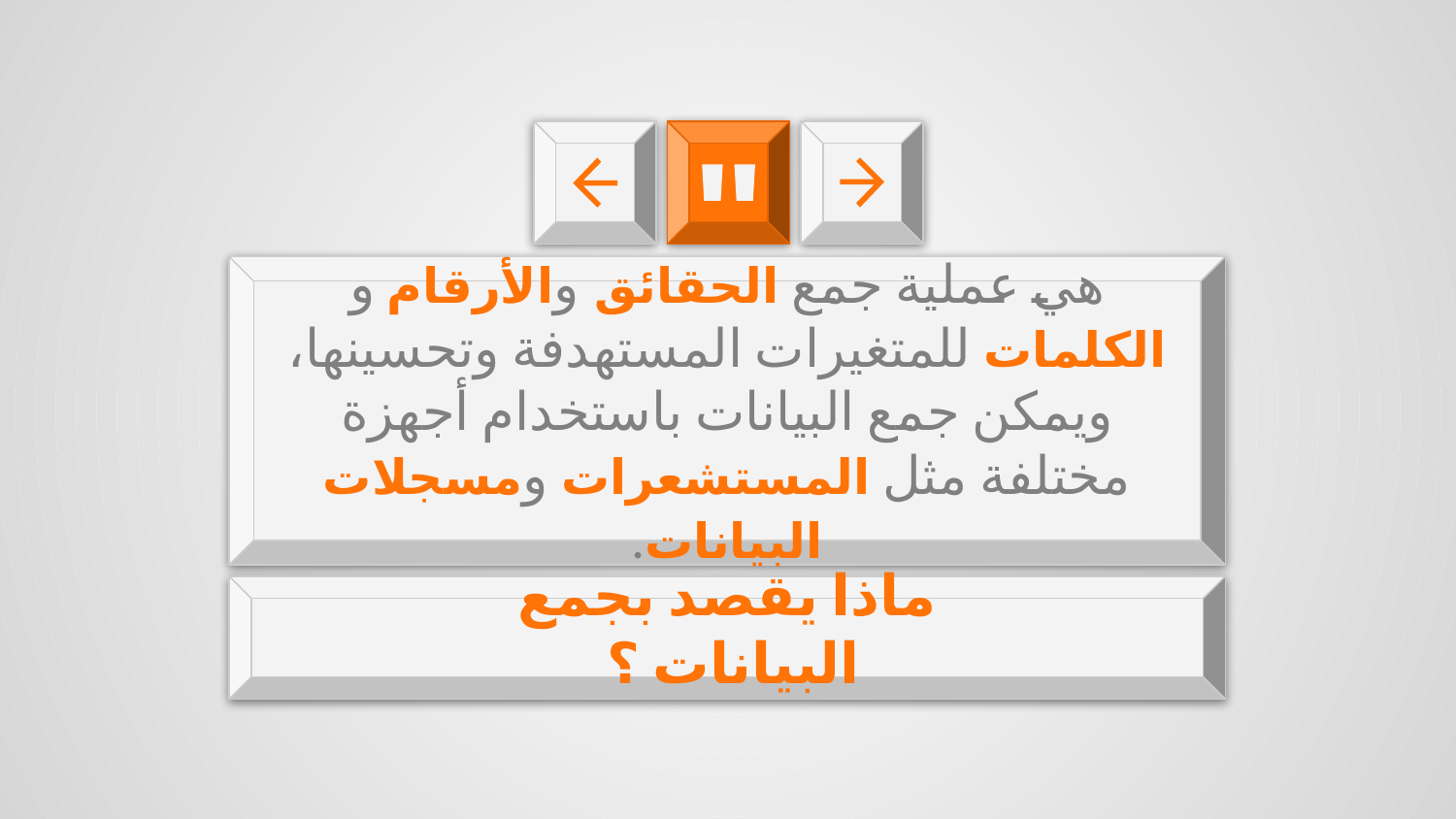

هي عملية جمع الحقائق والأرقام و الكلمات للمتغيرات المستهدفة وتحسينها، ويمكن جمع البيانات باستخدام أجهزة مختلفة مثل المستشعرات ومسجلات البيانات.
# ماذا يقصد بجمع البيانات ؟